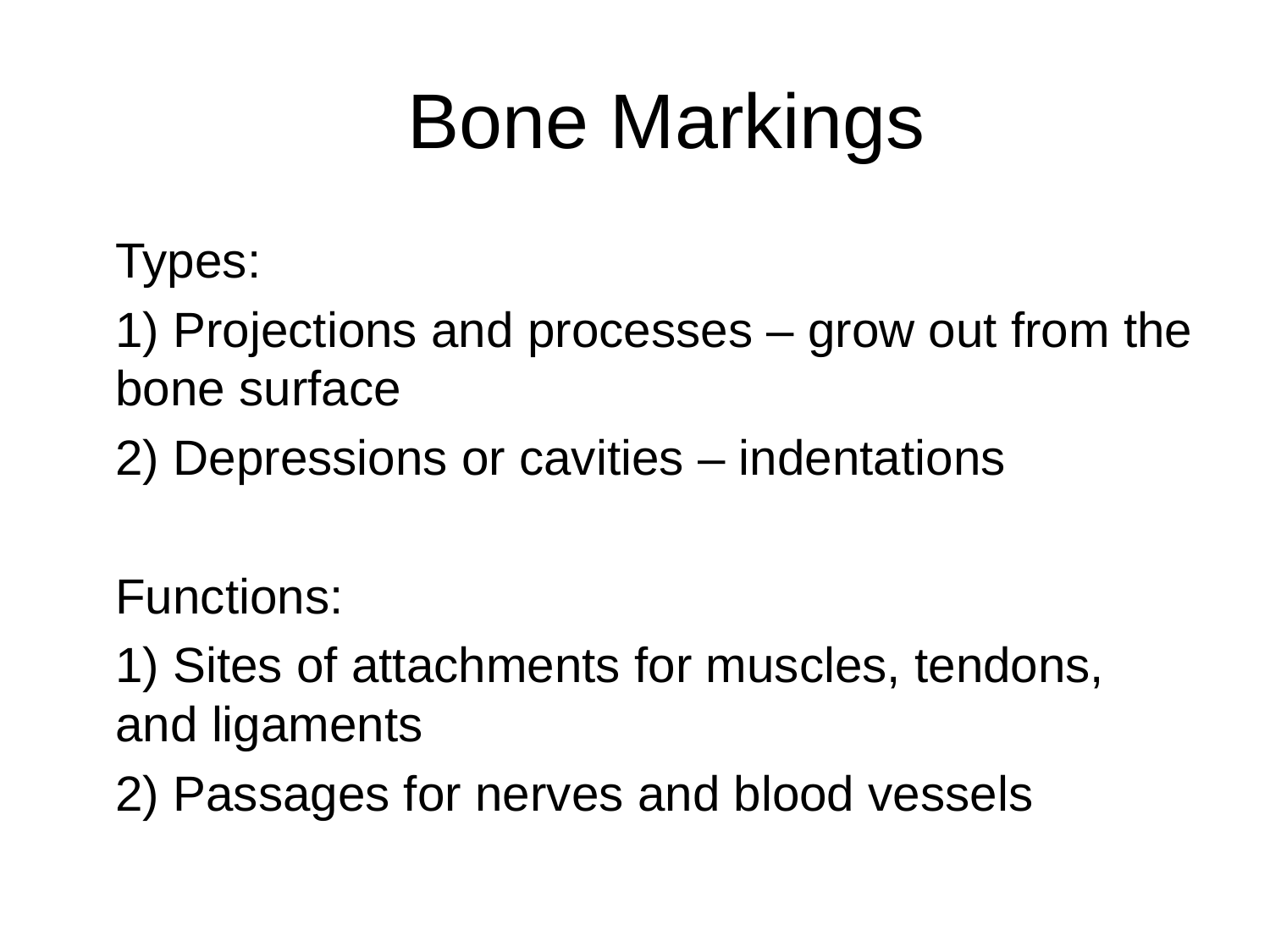

# Bone Markings
Types:
1) Projections and processes – grow out from the bone surface
2) Depressions or cavities – indentations

Functions:
1) Sites of attachments for muscles, tendons, and ligaments
2) Passages for nerves and blood vessels